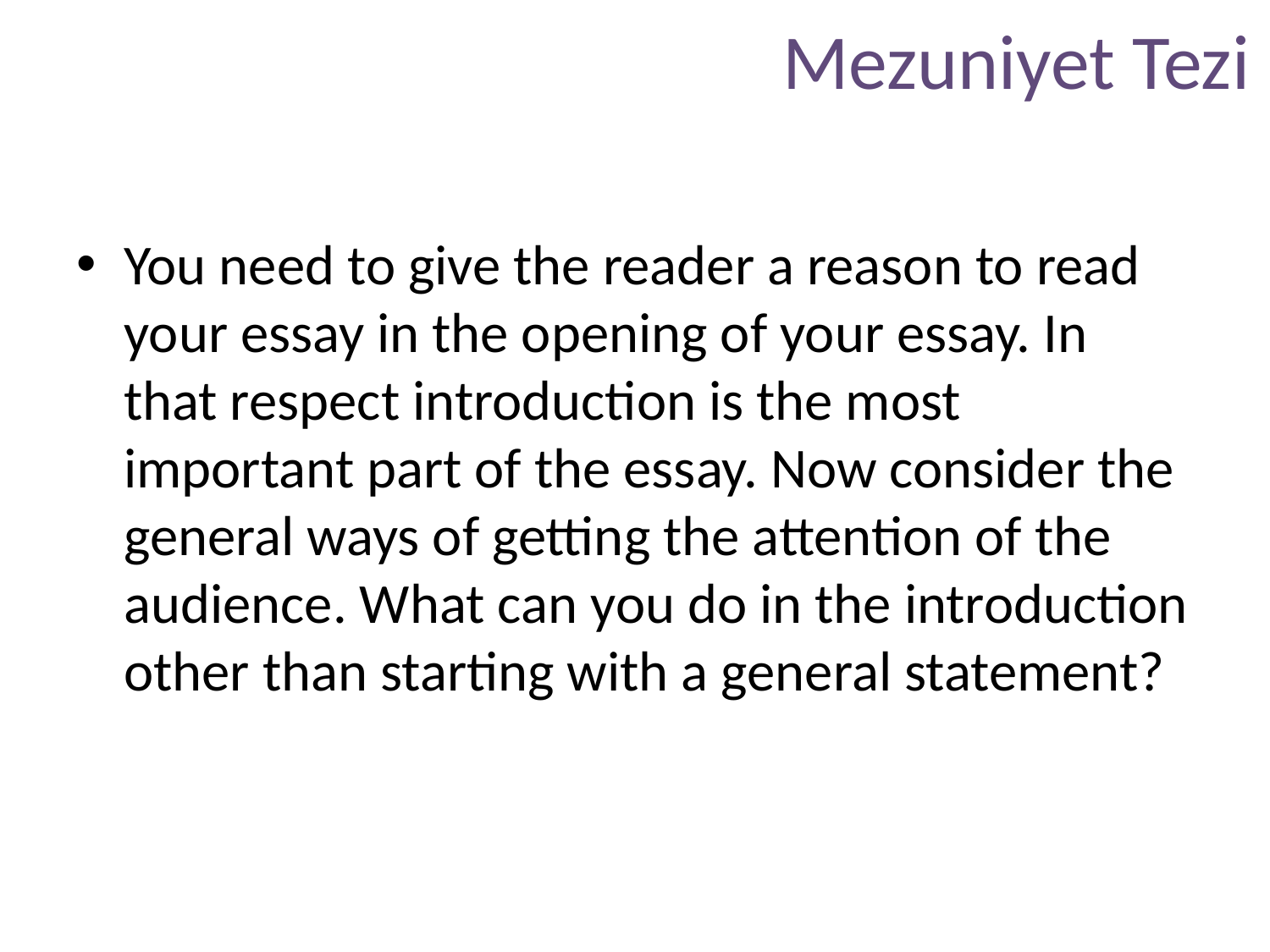

# Mezuniyet Tezi
You need to give the reader a reason to read your essay in the opening of your essay. In that respect introduction is the most important part of the essay. Now consider the general ways of getting the attention of the audience. What can you do in the introduction other than starting with a general statement?